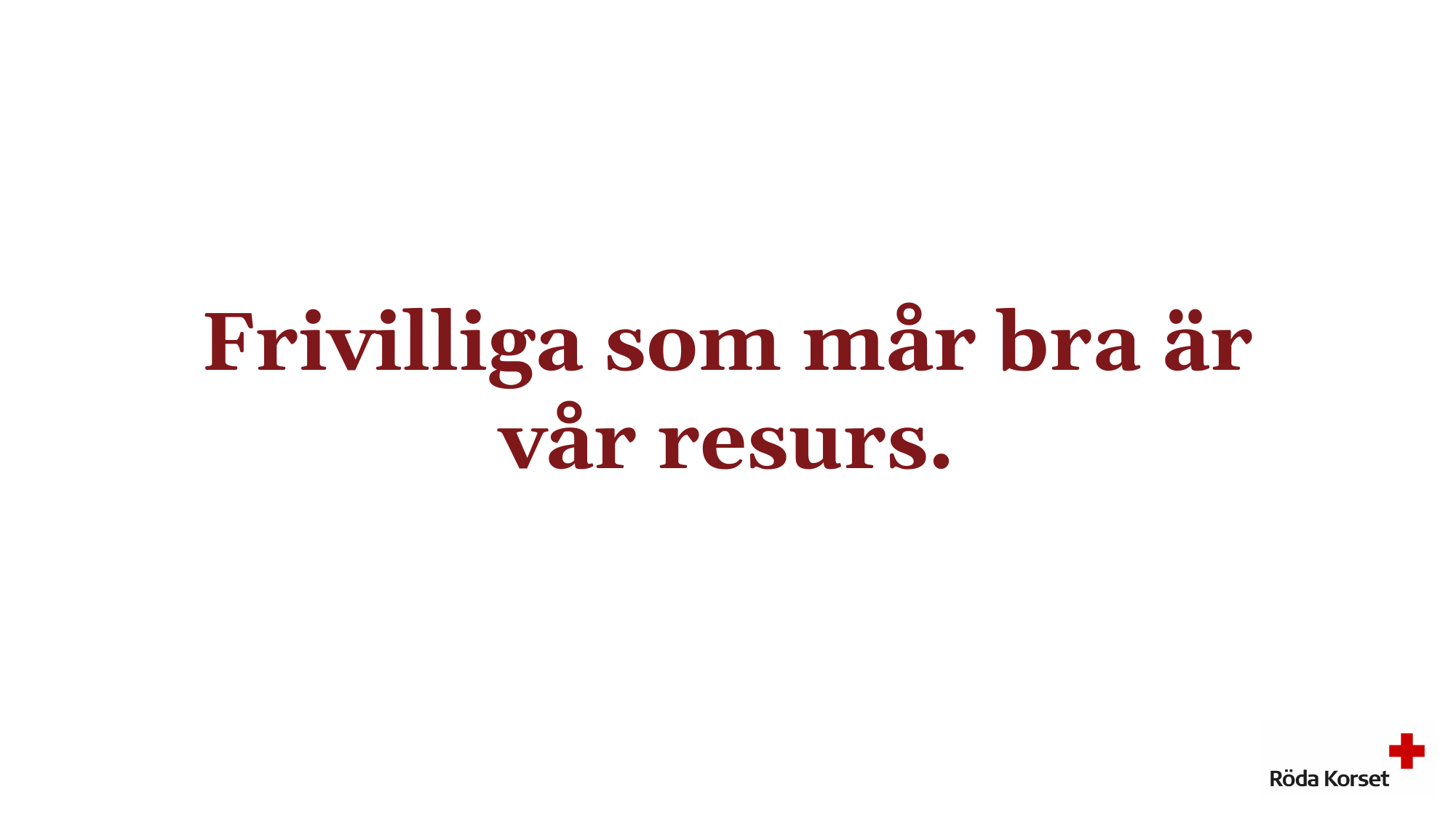

# Frivilliga som mår bra är vår resurs.